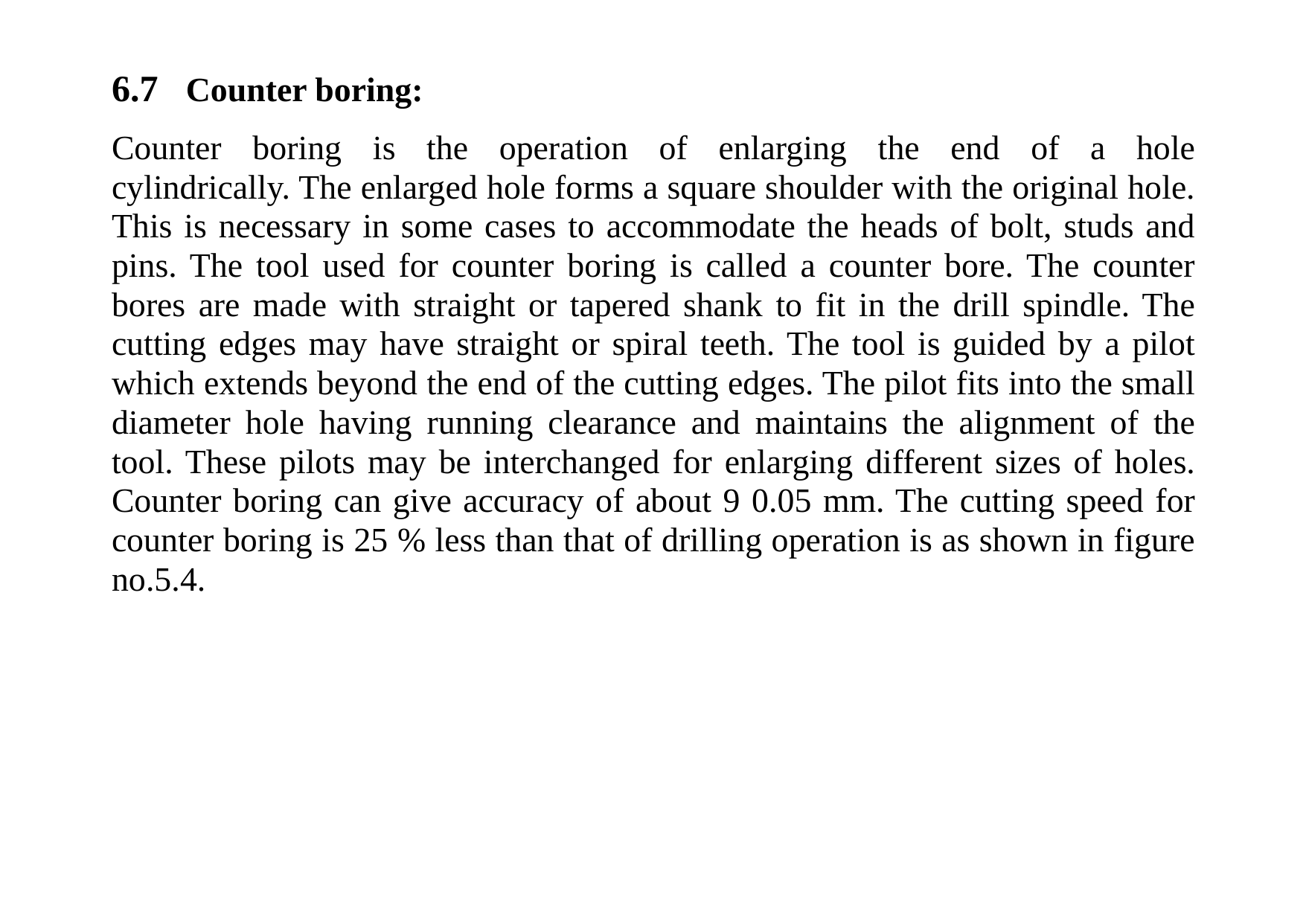

6.7   Counter boring:
Counter  boring  is  the  operation  of  enlarging  the  end  of  a  hole cylindrically. The enlarged hole forms a square shoulder with the original hole. This is necessary in some cases to accommodate the heads of bolt, studs and pins. The tool used for counter boring is called a counter bore. The counter bores are made with straight or tapered shank to fit in the drill spindle. The cutting edges may have straight or spiral teeth. The tool is guided by a pilot which extends beyond the end of the cutting edges. The pilot fits into the small diameter hole having running clearance and maintains the alignment of the tool. These pilots may be interchanged for enlarging different sizes of holes. Counter boring can give accuracy of about 9 0.05 mm. The cutting speed for counter boring is 25 % less than that of drilling operation is as shown in figure no.5.4.